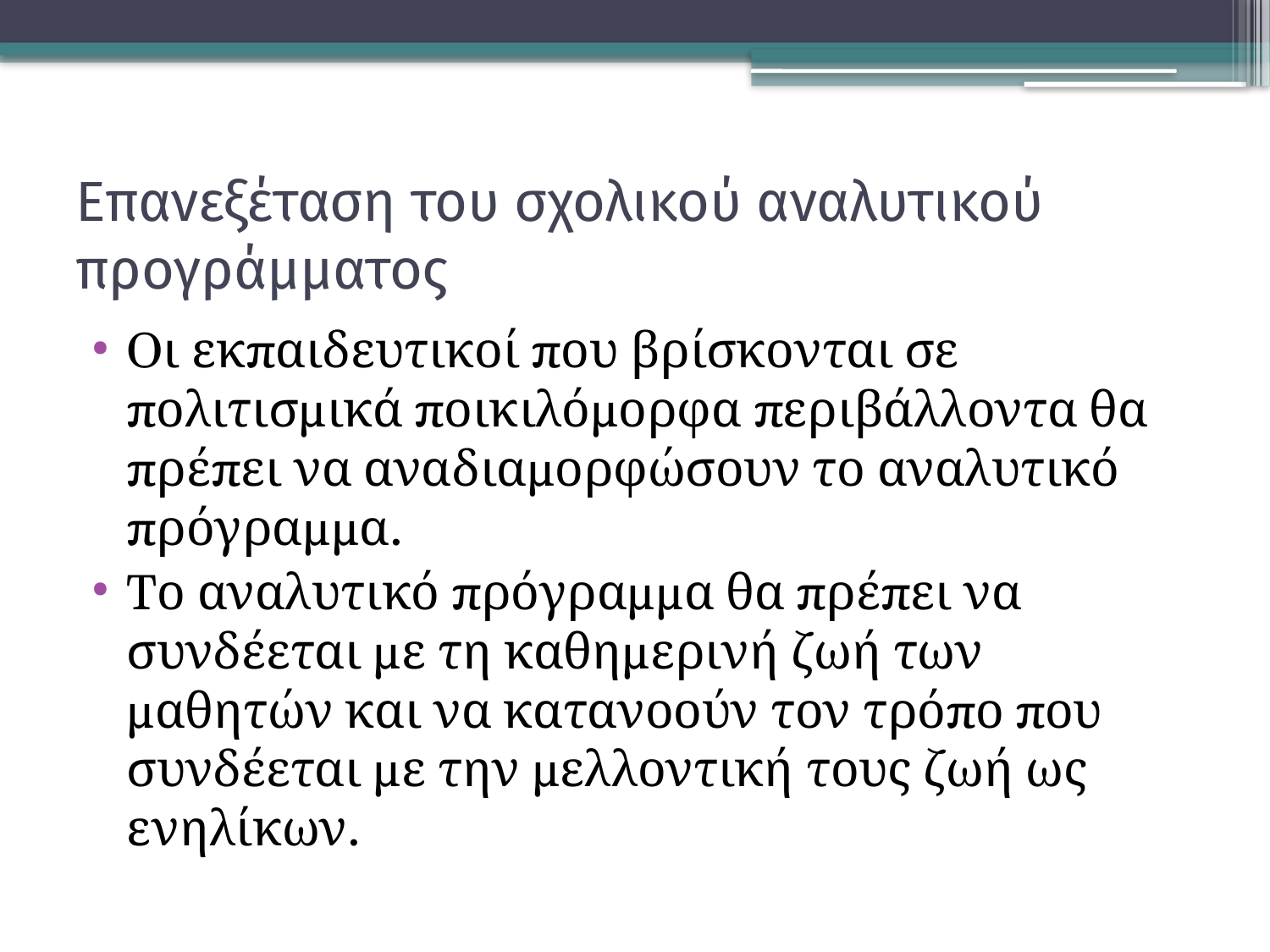

# Επανεξέταση του σχολικού αναλυτικού προγράμματος
Οι εκπαιδευτικοί που βρίσκονται σε πολιτισμικά ποικιλόμορφα περιβάλλοντα θα πρέπει να αναδιαμορφώσουν το αναλυτικό πρόγραμμα.
Το αναλυτικό πρόγραμμα θα πρέπει να συνδέεται με τη καθημερινή ζωή των μαθητών και να κατανοούν τον τρόπο που συνδέεται με την μελλοντική τους ζωή ως ενηλίκων.